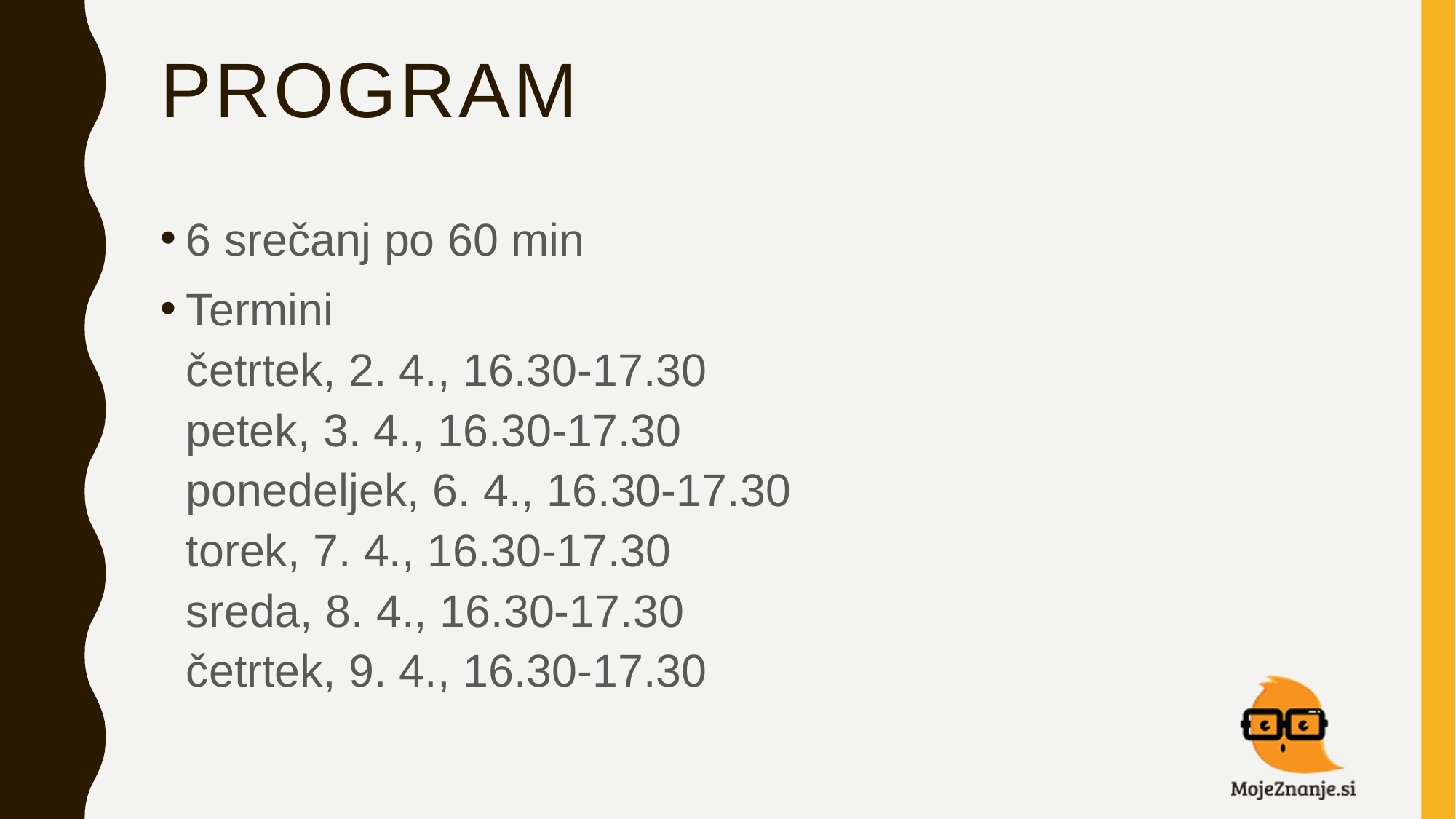

# PROGRAM
6 srečanj po 60 min
Termini
četrtek, 2. 4., 16.30-17.30
petek, 3. 4., 16.30-17.30
ponedeljek, 6. 4., 16.30-17.30
torek, 7. 4., 16.30-17.30
sreda, 8. 4., 16.30-17.30
četrtek, 9. 4., 16.30-17.30